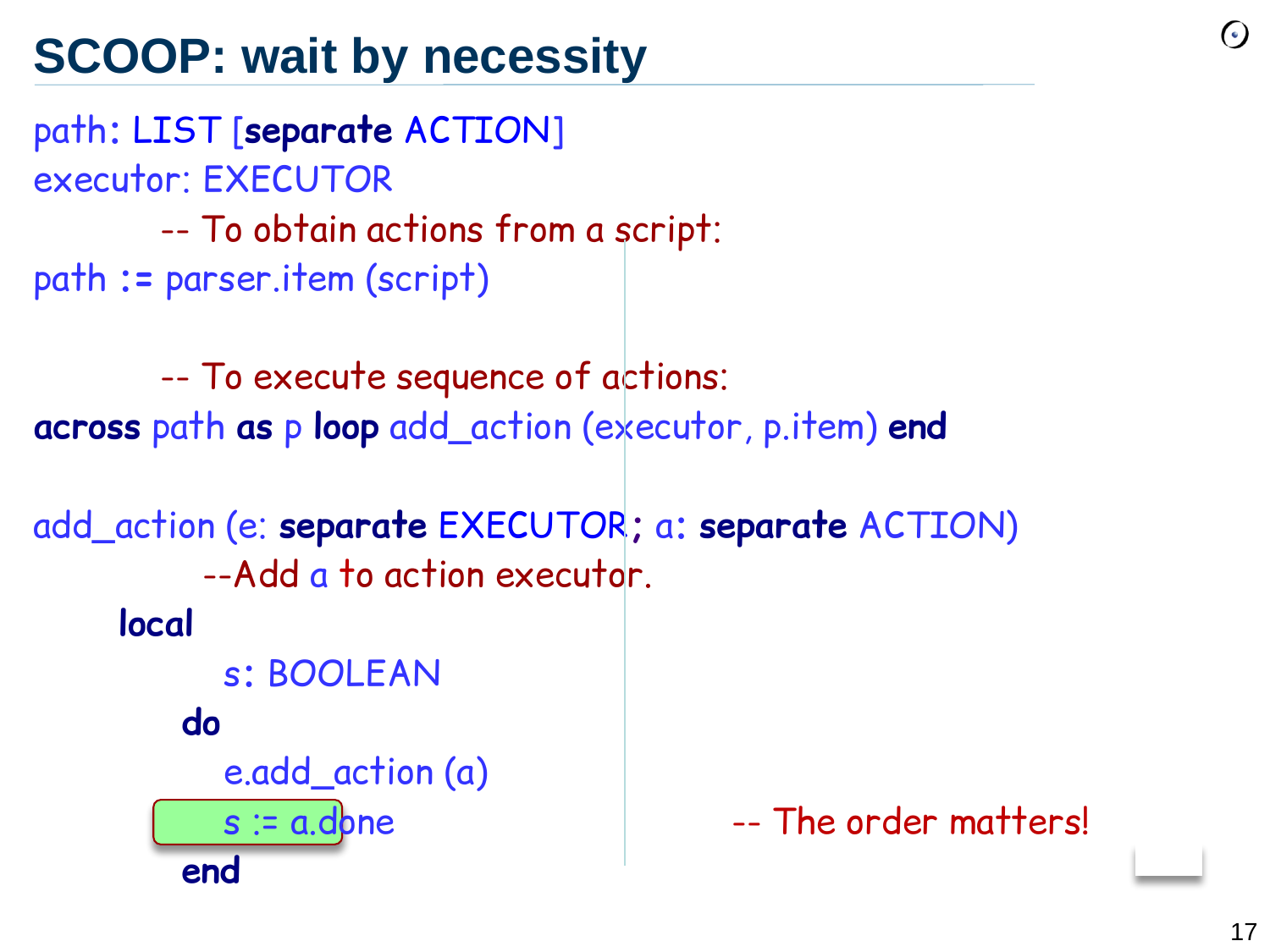

SCOOP: wait by necessity
path: LIST [separate ACTION]
executor: EXECUTOR
	-- To obtain actions from a script:
path := parser.item (script)

	-- To execute sequence of actions:
across path as p loop add_action (executor, p.item) end

add_action (e: separate EXECUTOR; a: separate ACTION)
                --Add a to action executor.
        local
	s: BOOLEAN
        do
	e.add_action (a)
	s := a.done 			-- The order matters!
        end